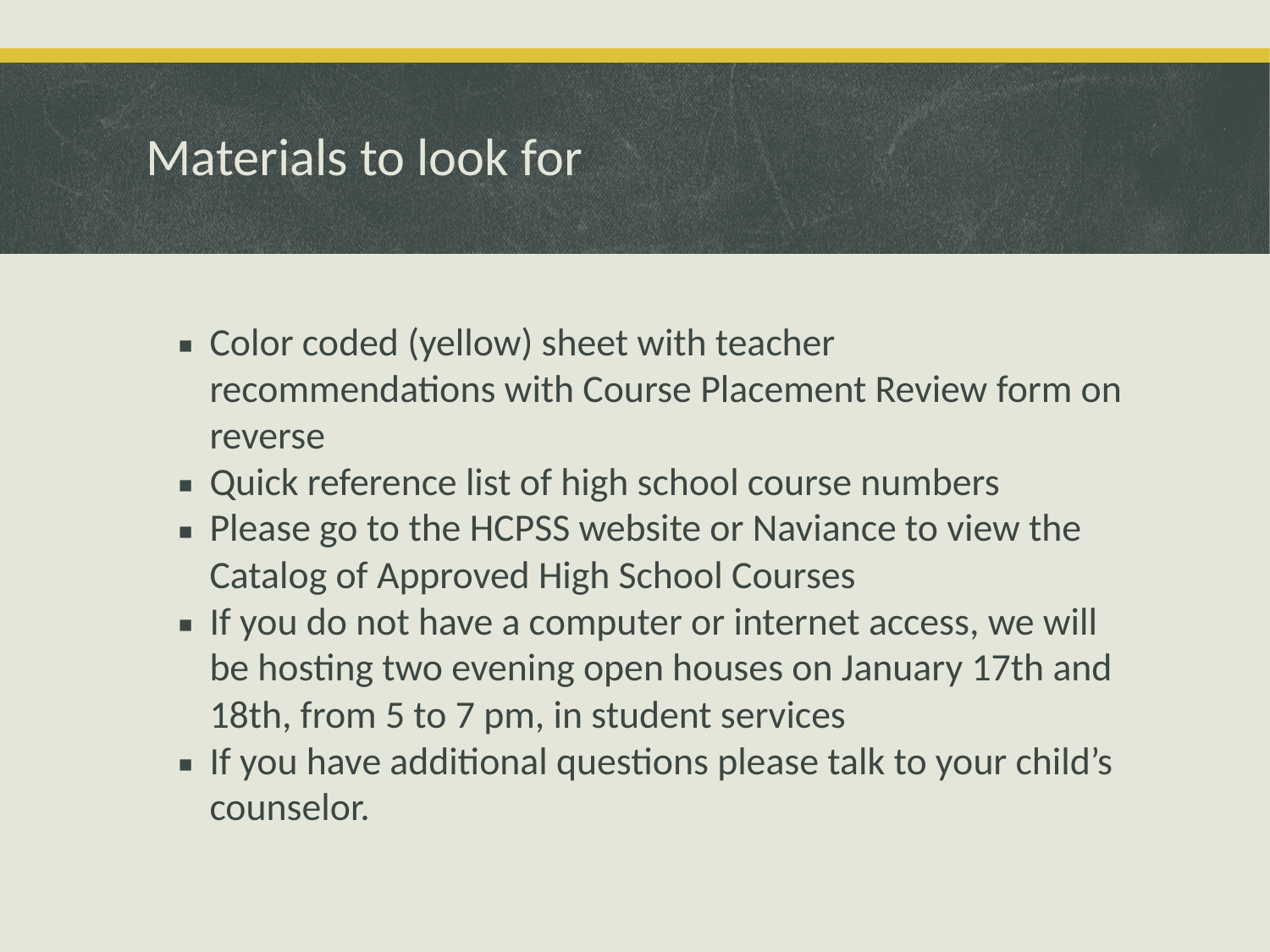

# Materials to look for
Color coded (yellow) sheet with teacher recommendations with Course Placement Review form on reverse
Quick reference list of high school course numbers
Please go to the HCPSS website or Naviance to view the Catalog of Approved High School Courses
If you do not have a computer or internet access, we will be hosting two evening open houses on January 17th and 18th, from 5 to 7 pm, in student services
If you have additional questions please talk to your child’s counselor.